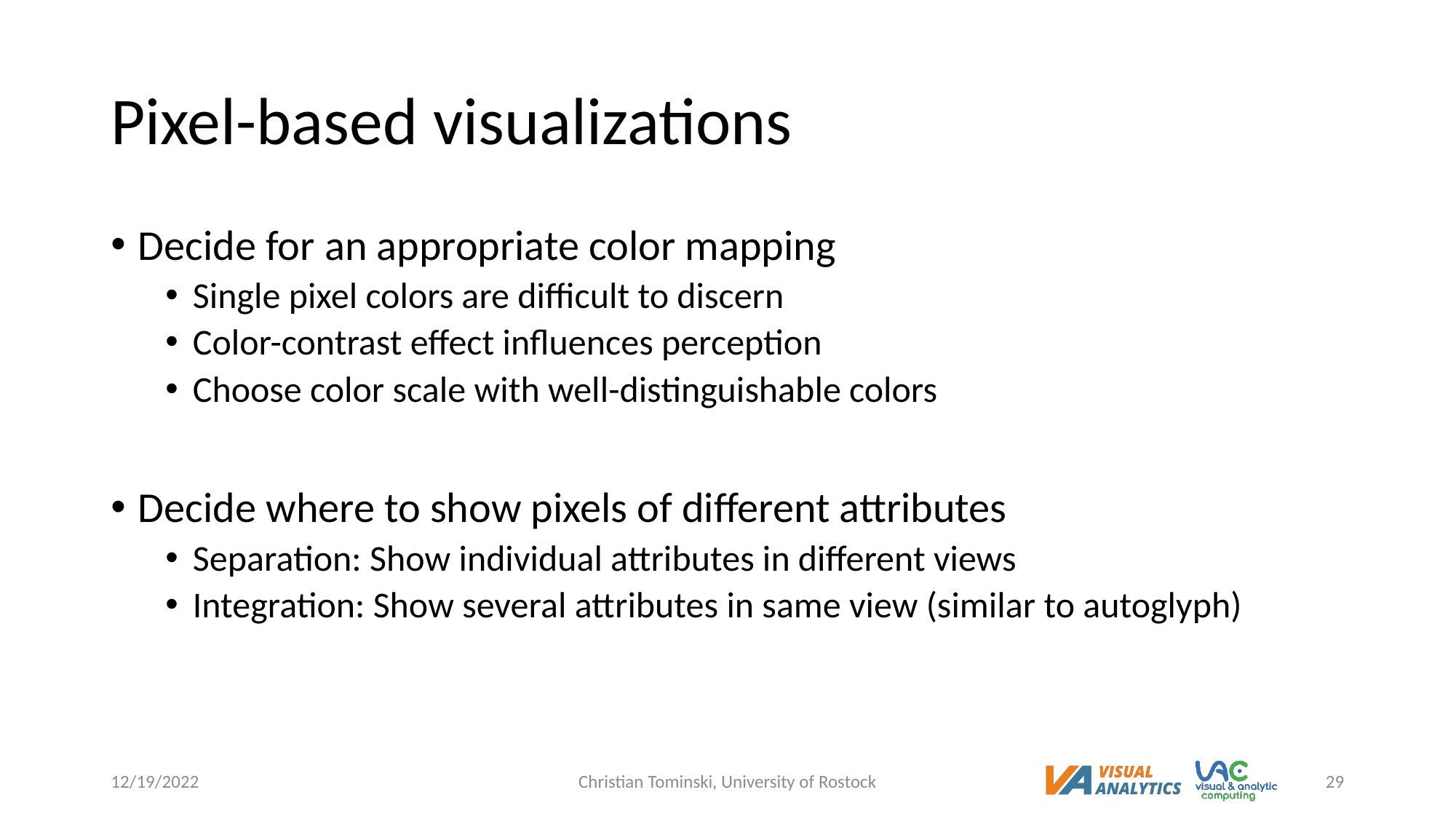

# Pixel-based visualizations
Decide for an appropriate color mapping
Single pixel colors are difficult to discern
Color-contrast effect influences perception
Choose color scale with well-distinguishable colors

Decide where to show pixels of different attributes
Separation: Show individual attributes in different views
Integration: Show several attributes in same view (similar to autoglyph)
12/19/2022
Christian Tominski, University of Rostock
29